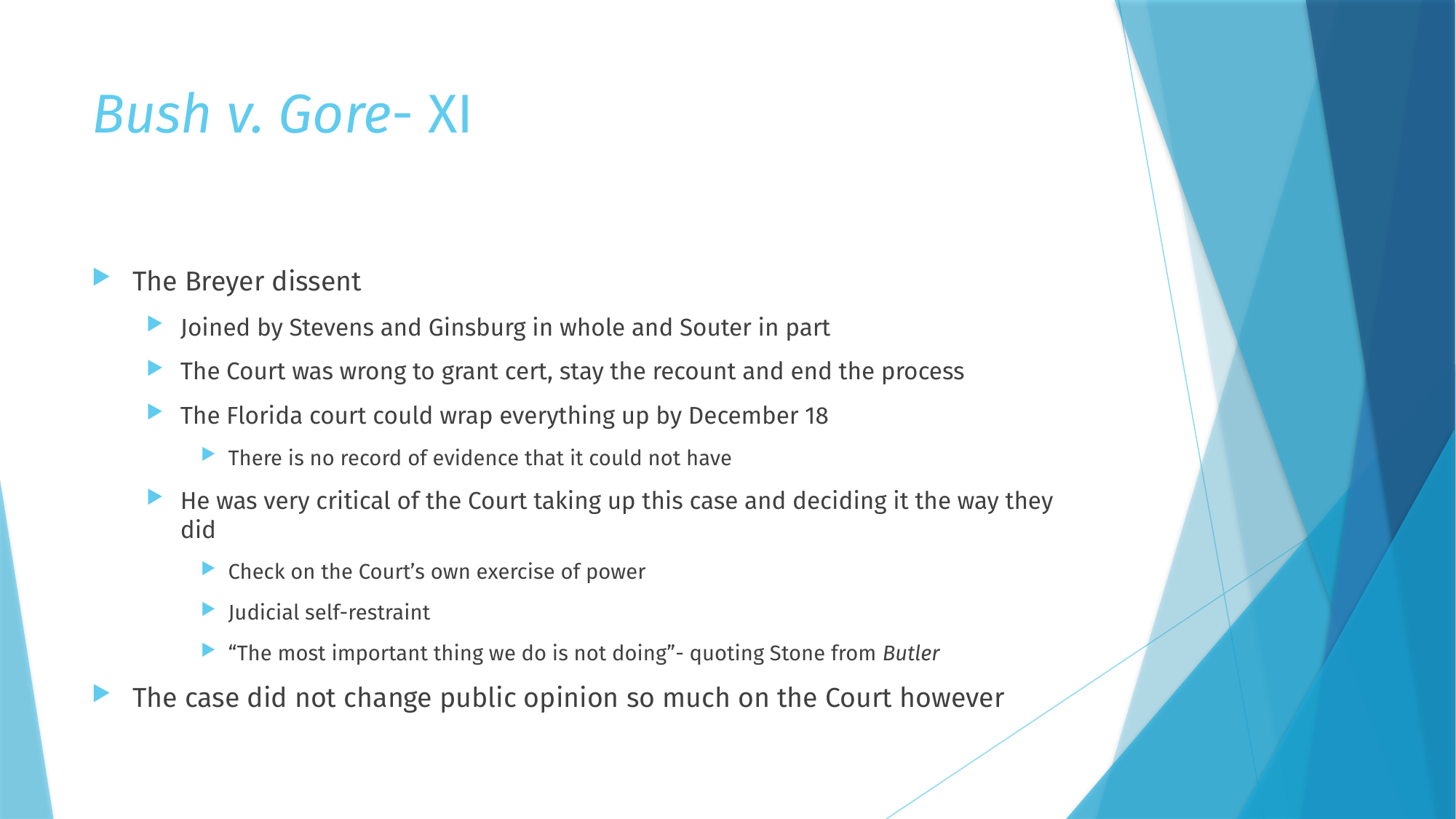

# Bush v. Gore- XI
The Breyer dissent
Joined by Stevens and Ginsburg in whole and Souter in part
The Court was wrong to grant cert, stay the recount and end the process
The Florida court could wrap everything up by December 18
There is no record of evidence that it could not have
He was very critical of the Court taking up this case and deciding it the way they did
Check on the Court’s own exercise of power
Judicial self-restraint
“The most important thing we do is not doing”- quoting Stone from Butler
The case did not change public opinion so much on the Court however